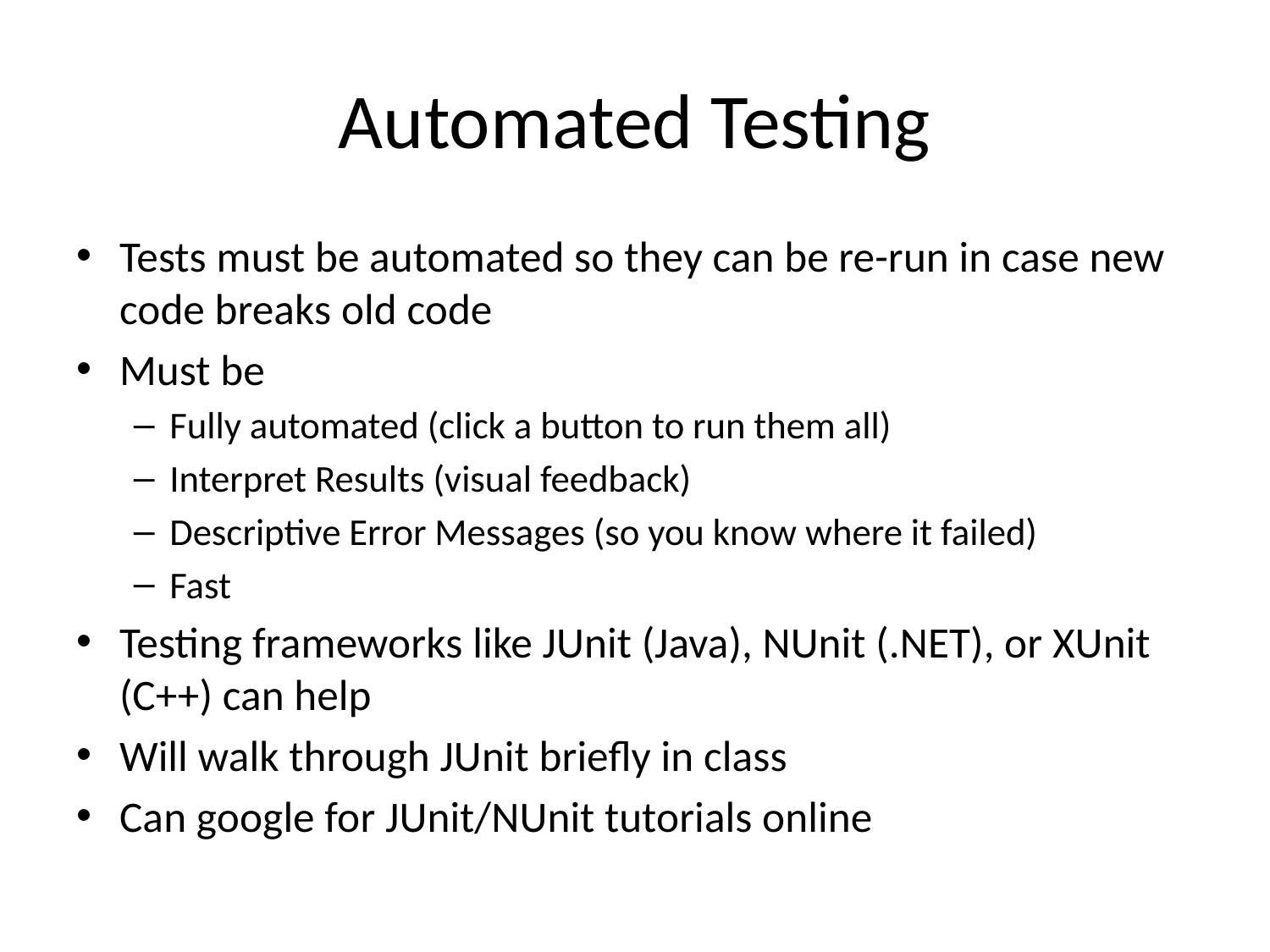

# Automated Testing
Tests must be automated so they can be re-run in case new code breaks old code
Must be
Fully automated (click a button to run them all)
Interpret Results (visual feedback)
Descriptive Error Messages (so you know where it failed)
Fast
Testing frameworks like JUnit (Java), NUnit (.NET), or XUnit (C++) can help
Will walk through JUnit briefly in class
Can google for JUnit/NUnit tutorials online